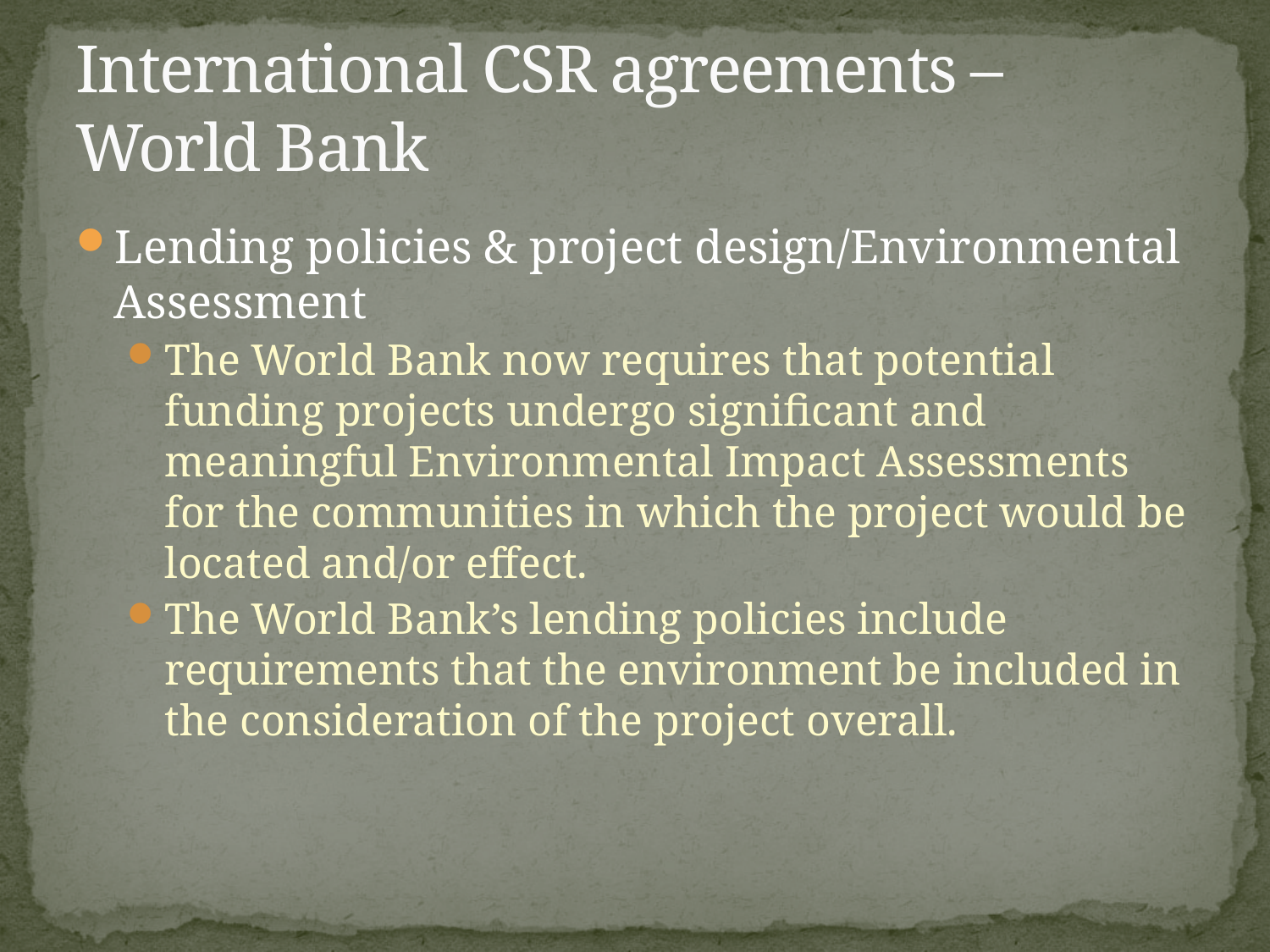

# International CSR agreements – World Bank
Lending policies & project design/Environmental Assessment
The World Bank now requires that potential funding projects undergo significant and meaningful Environmental Impact Assessments for the communities in which the project would be located and/or effect.
The World Bank’s lending policies include requirements that the environment be included in the consideration of the project overall.